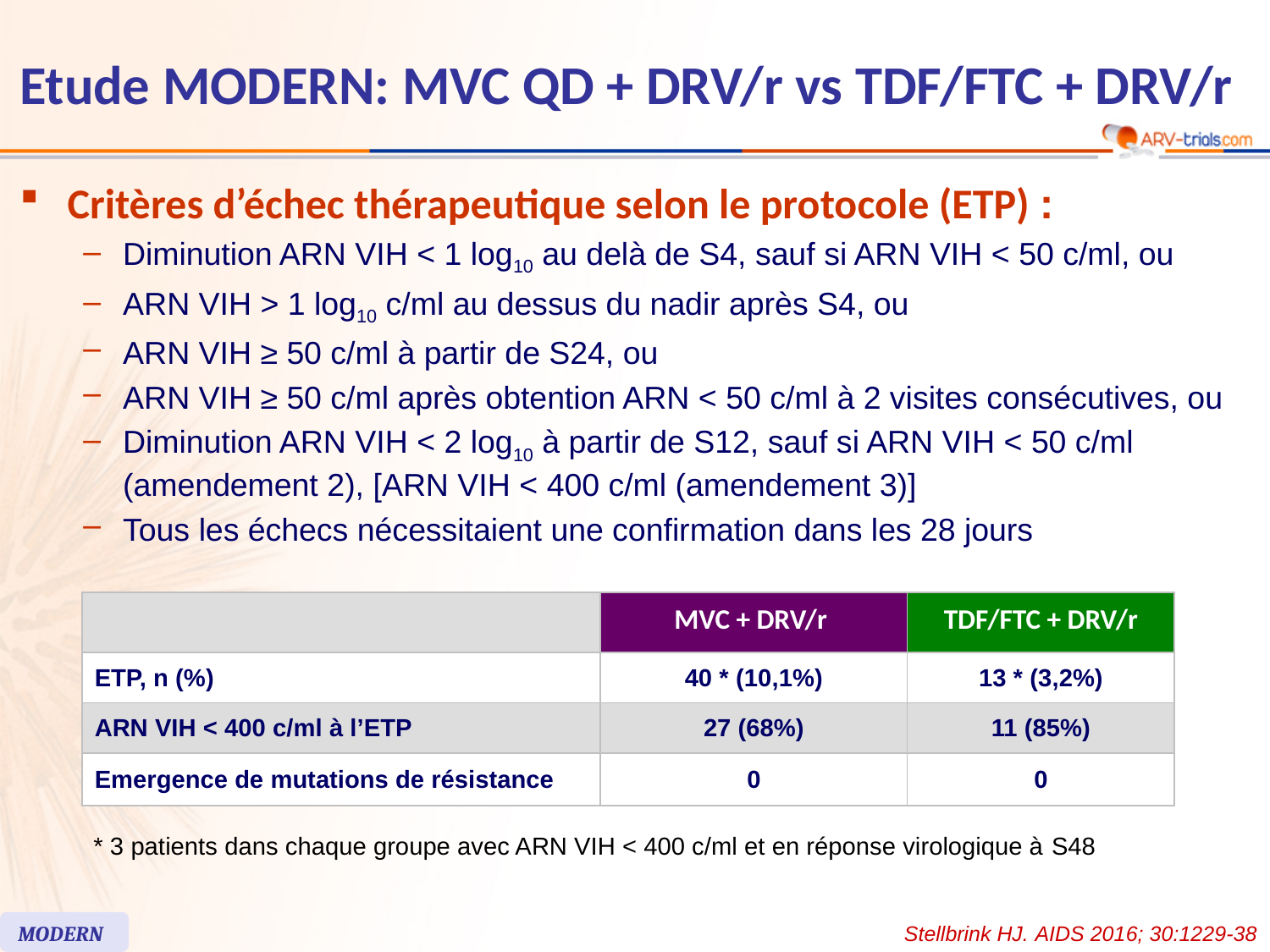

# Etude MODERN: MVC QD + DRV/r vs TDF/FTC + DRV/r
Critères d’échec thérapeutique selon le protocole (ETP) :
Diminution ARN VIH < 1 log10 au delà de S4, sauf si ARN VIH < 50 c/ml, ou
ARN VIH > 1 log10 c/ml au dessus du nadir après S4, ou
ARN VIH ≥ 50 c/ml à partir de S24, ou
ARN VIH ≥ 50 c/ml après obtention ARN < 50 c/ml à 2 visites consécutives, ou
Diminution ARN VIH < 2 log10 à partir de S12, sauf si ARN VIH < 50 c/ml (amendement 2), [ARN VIH < 400 c/ml (amendement 3)]
Tous les échecs nécessitaient une confirmation dans les 28 jours
|  | MVC + DRV/r | TDF/FTC + DRV/r |
| --- | --- | --- |
| ETP, n (%) | 40 \* (10,1%) | 13 \* (3,2%) |
| ARN VIH < 400 c/ml à l’ETP | 27 (68%) | 11 (85%) |
| Emergence de mutations de résistance | 0 | 0 |
* 3 patients dans chaque groupe avec ARN VIH < 400 c/ml et en réponse virologique à S48

MODERN
Stellbrink HJ. AIDS 2016; 30:1229-38